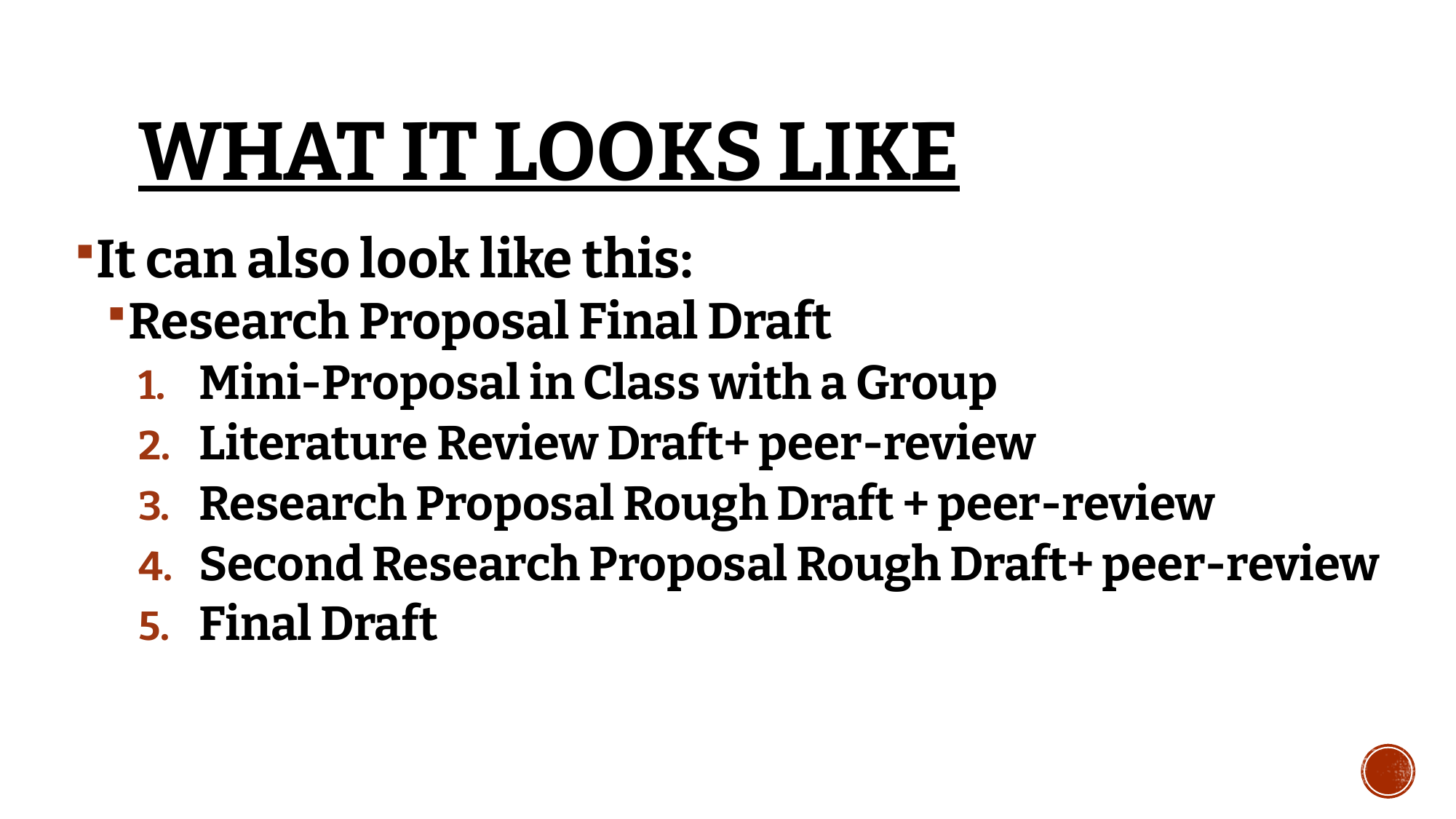

# What it looks like
It can also look like this:
Research Proposal Final Draft
Mini-Proposal in Class with a Group
Literature Review Draft+ peer-review
Research Proposal Rough Draft + peer-review
Second Research Proposal Rough Draft+ peer-review
Final Draft